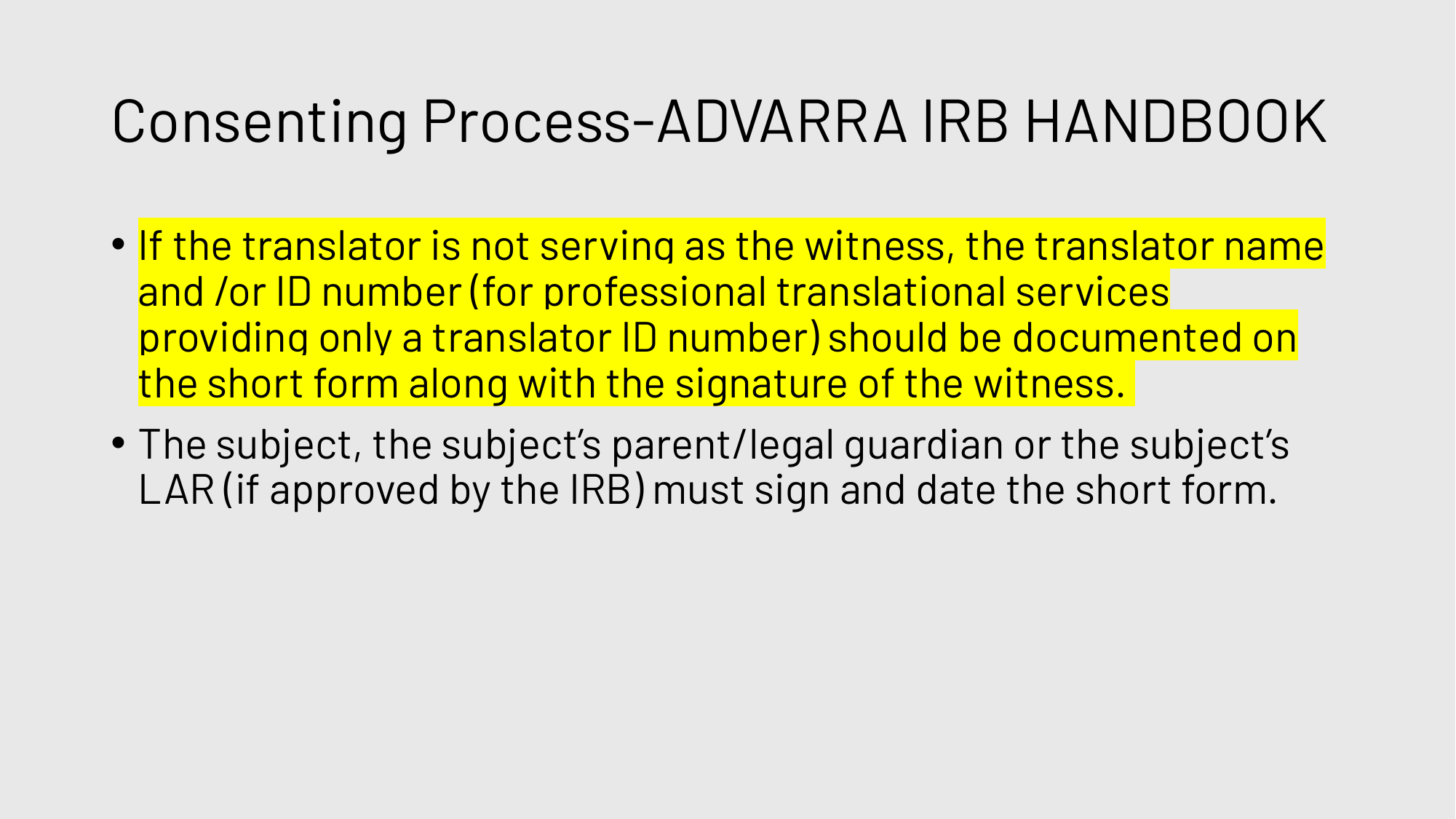

# Consenting Process-ADVARRA IRB HANDBOOK
If the translator is not serving as the witness, the translator name and /or ID number (for professional translational services providing only a translator ID number) should be documented on the short form along with the signature of the witness.
The subject, the subject’s parent/legal guardian or the subject’s LAR (if approved by the IRB) must sign and date the short form.